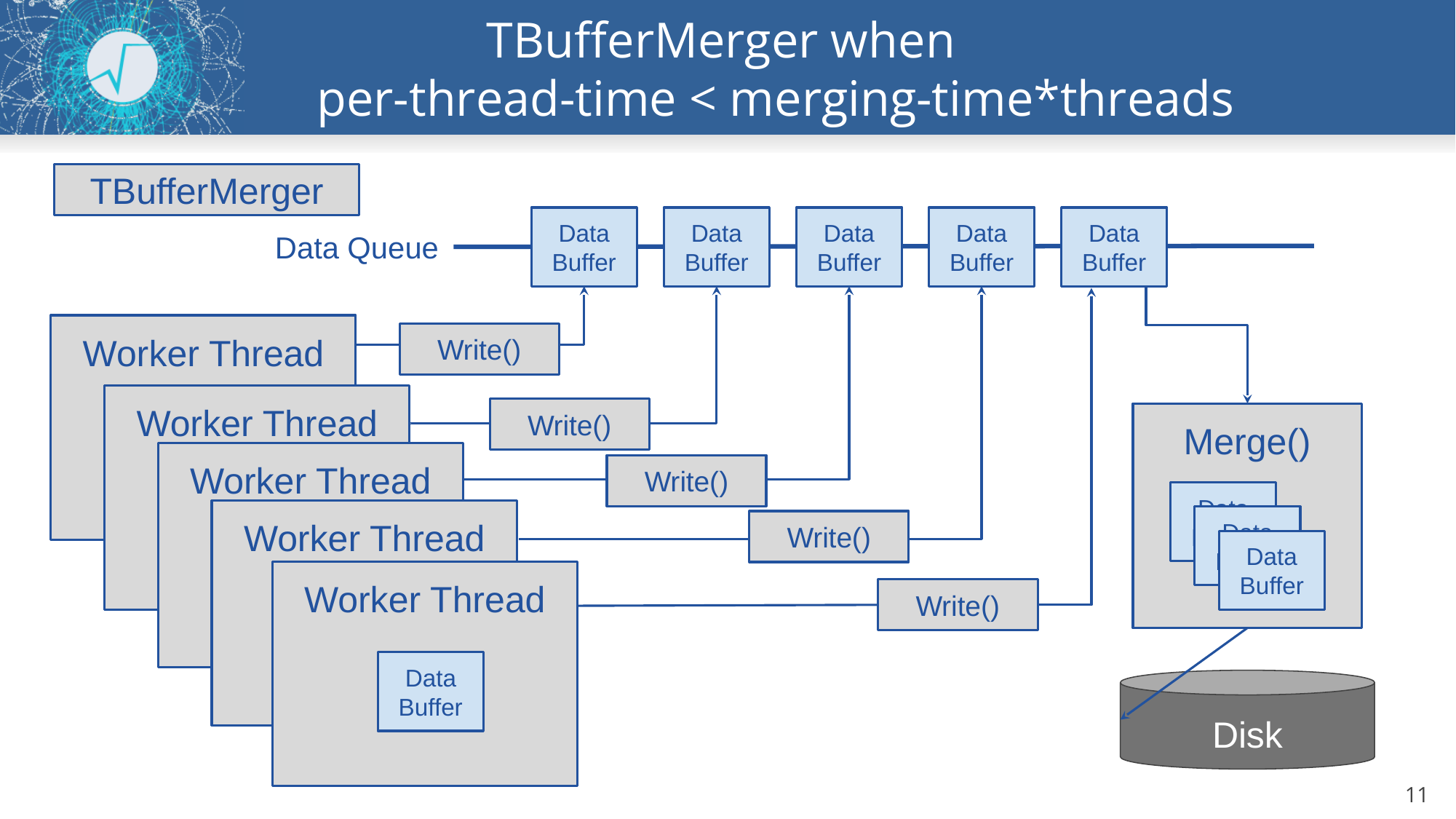

# TBufferMerger when per-thread-time < merging-time*threads

TBufferMerger
Data Buffer
Data Buffer
Data Buffer
Data Buffer
Data Buffer
Data Queue
Worker Thread
Write()
Worker Thread
Write()
Merge()
Worker Thread
Write()
Data Buffer
Worker Thread
Data Buffer
Write()
Data Buffer
Worker Thread
Write()
Data Buffer
Data Buffer

Disk
11